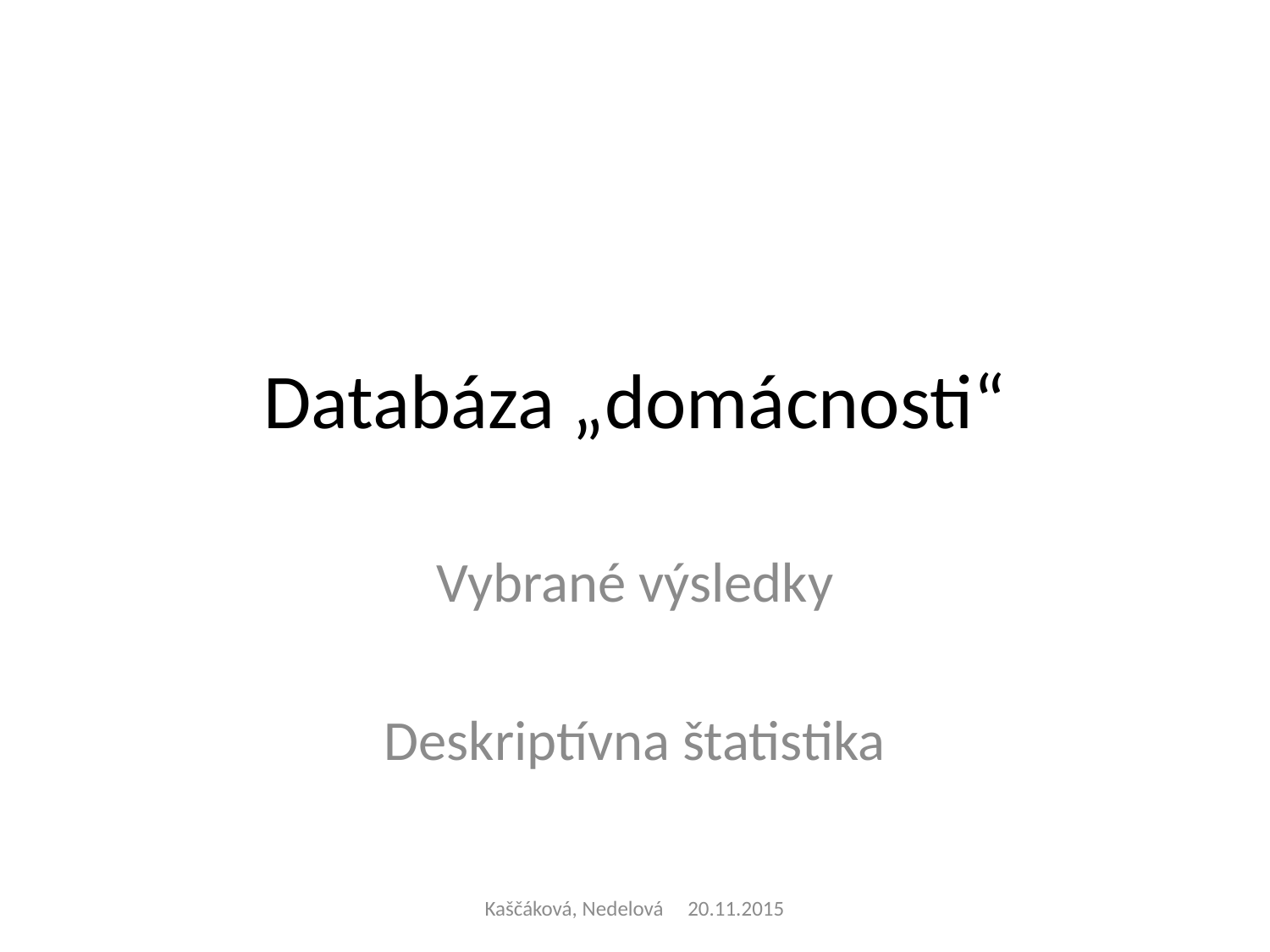

# Databáza „domácnosti“
Vybrané výsledky

Deskriptívna štatistika
Kaščáková, Nedelová     20.11.2015